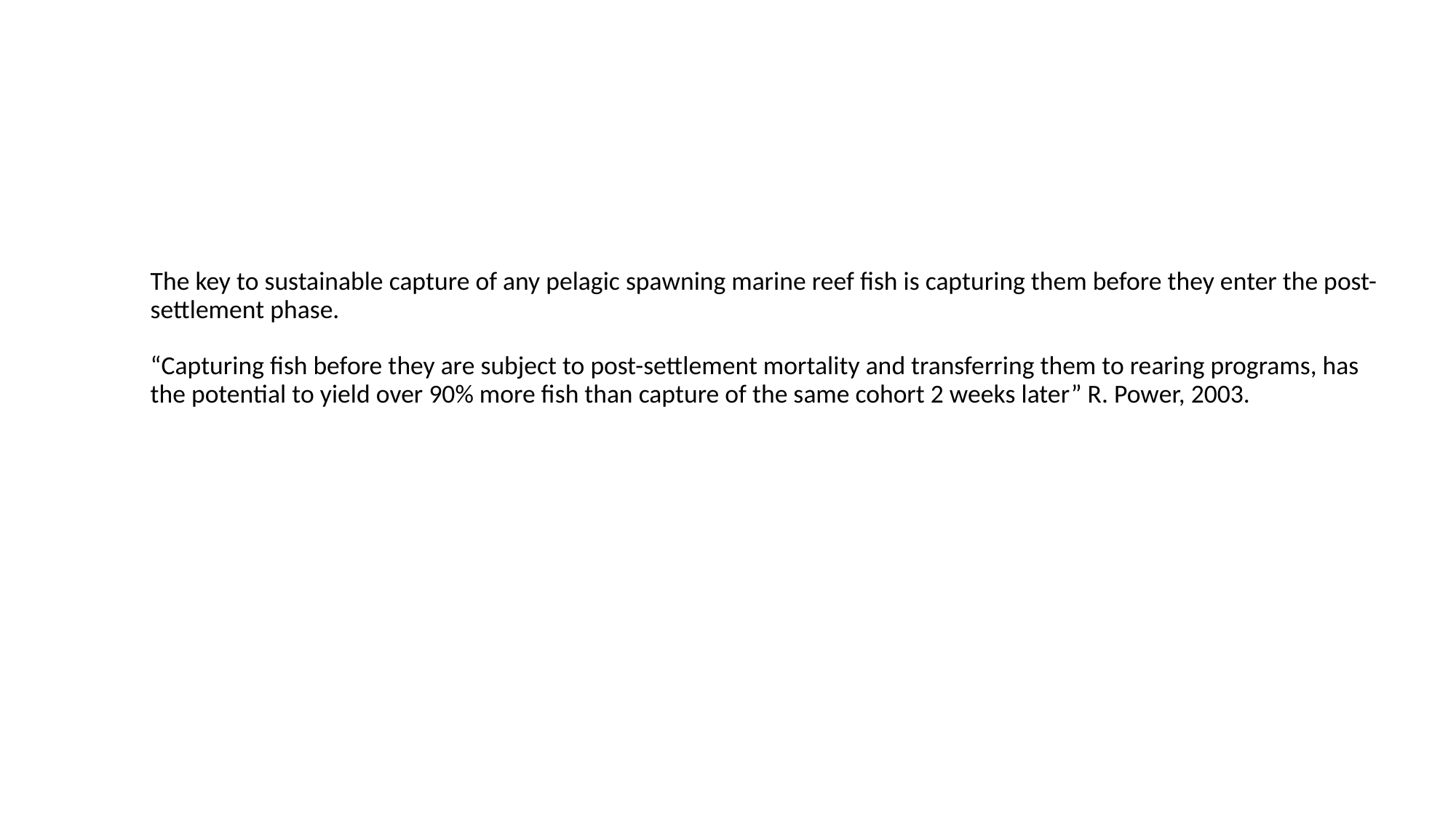

# The key to sustainable capture of any pelagic spawning marine reef fish is capturing them before they enter the post-settlement phase. “Capturing fish before they are subject to post-settlement mortality and transferring them to rearing programs, has the potential to yield over 90% more fish than capture of the same cohort 2 weeks later” R. Power, 2003.